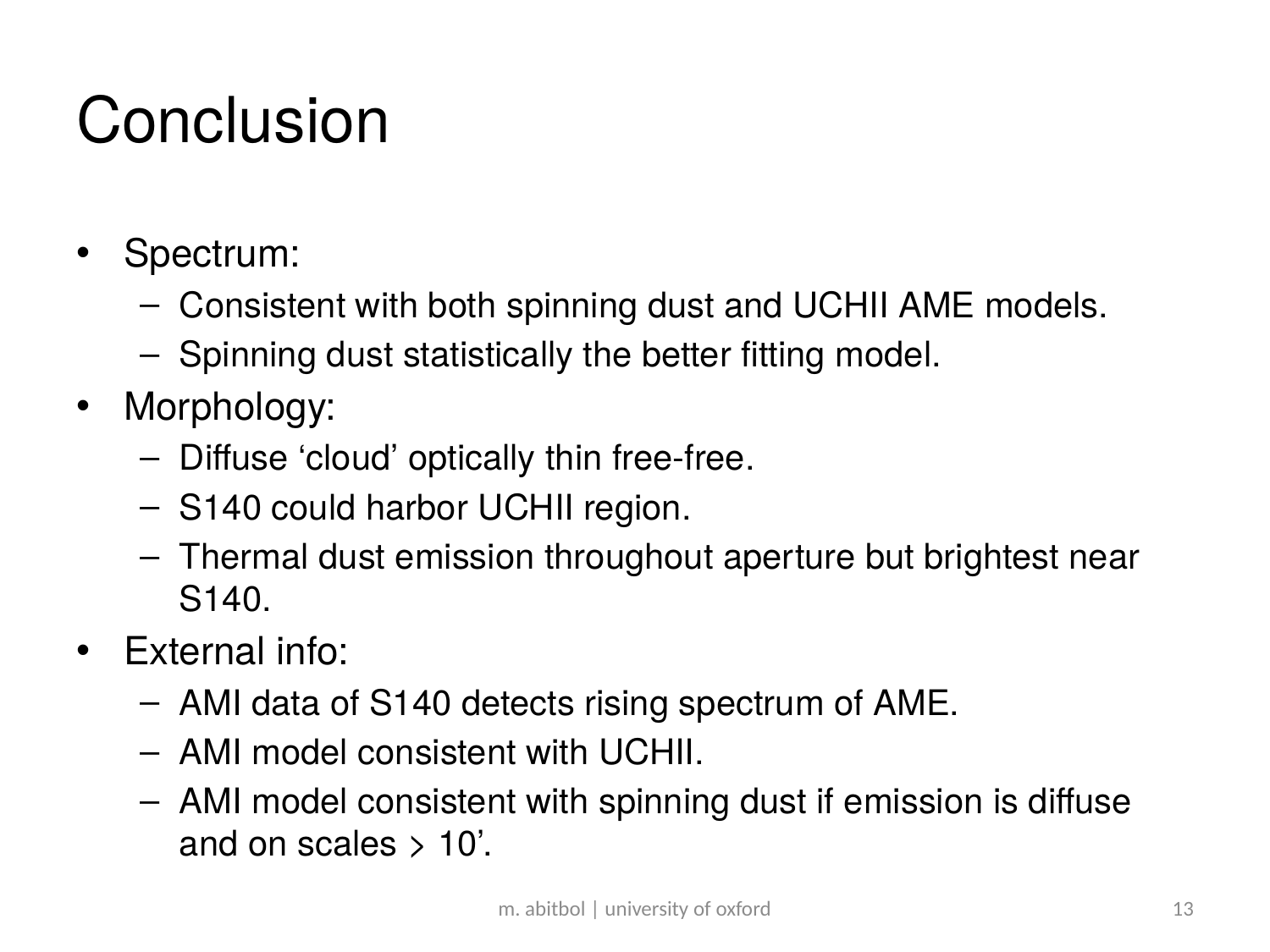

# Conclusion
Spectrum:
Consistent with both spinning dust and UCHII AME models.
Spinning dust statistically the better fitting model.
Morphology:
Diffuse ‘cloud’ optically thin free-free.
S140 could harbor UCHII region.
Thermal dust emission throughout aperture but brightest near S140.
External info:
AMI data of S140 detects rising spectrum of AME.
AMI model consistent with UCHII.
AMI model consistent with spinning dust if emission is diffuse and on scales > 10’.
m. abitbol | university of oxford
13